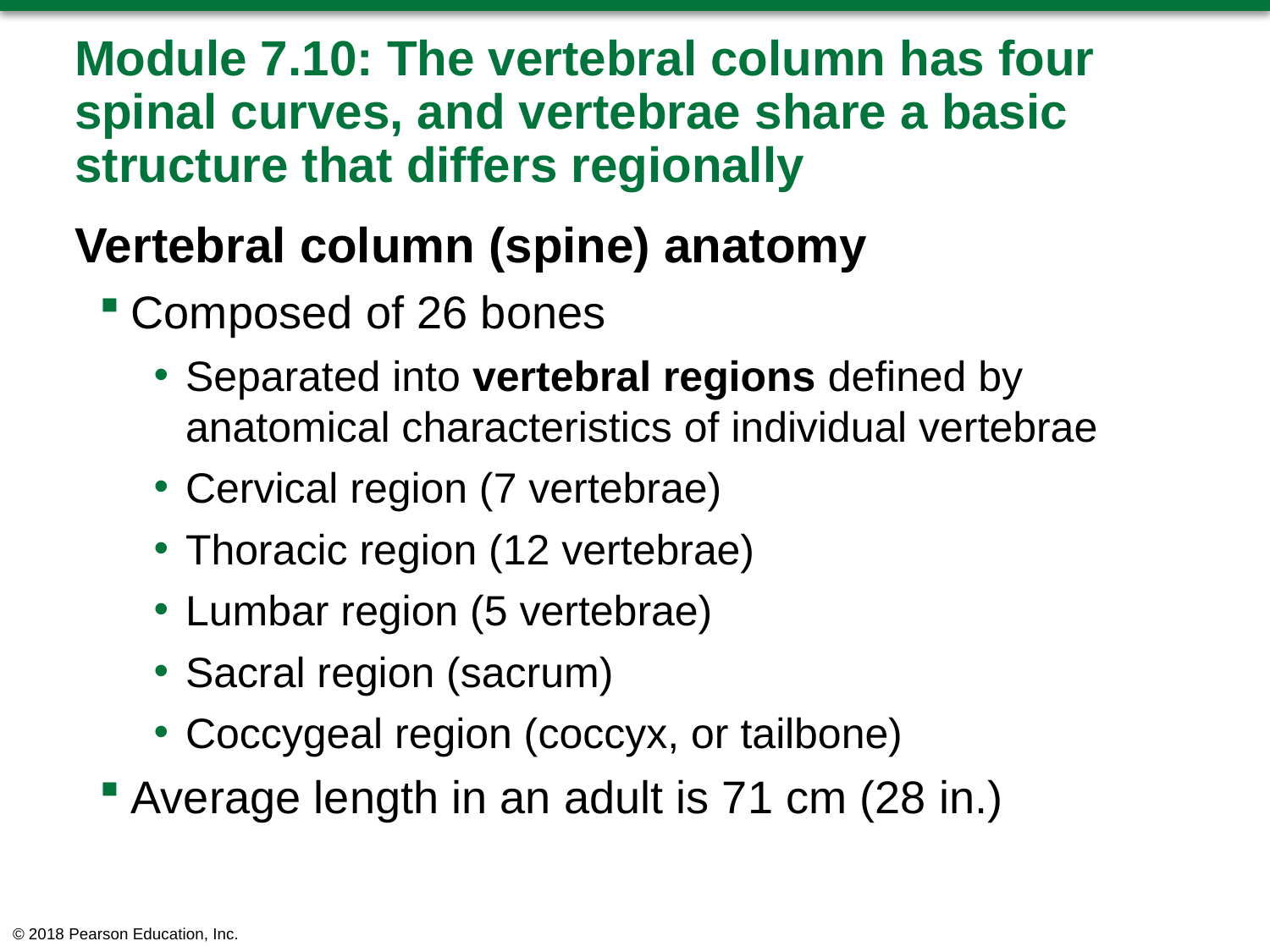

# Module 7.10: The vertebral column has four spinal curves, and vertebrae share a basic structure that differs regionally
Vertebral column (spine) anatomy
Composed of 26 bones
Separated into vertebral regions defined by anatomical characteristics of individual vertebrae
Cervical region (7 vertebrae)
Thoracic region (12 vertebrae)
Lumbar region (5 vertebrae)
Sacral region (sacrum)
Coccygeal region (coccyx, or tailbone)
Average length in an adult is 71 cm (28 in.)
© 2018 Pearson Education, Inc.